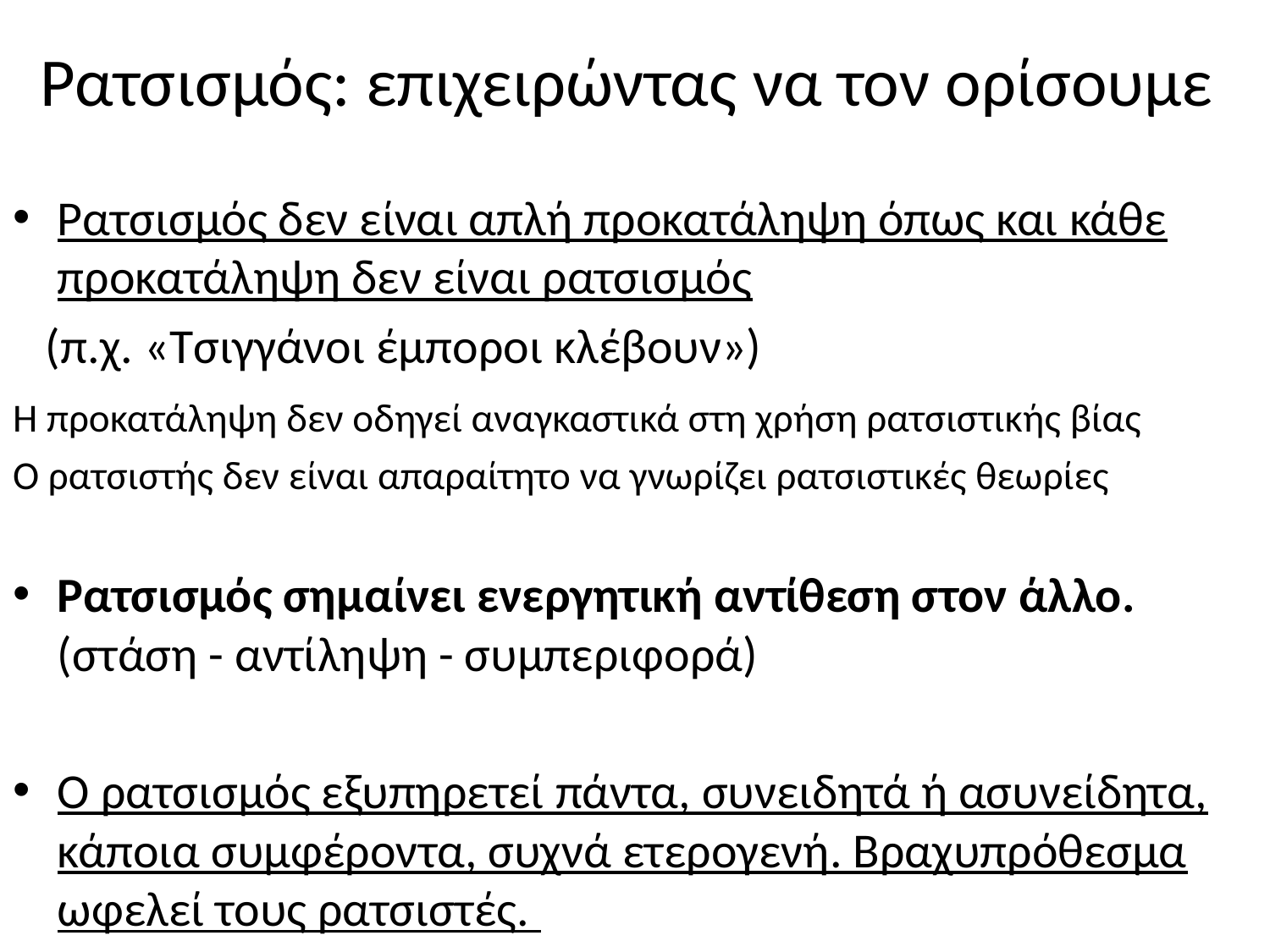

# Ρατσισμός: επιχειρώντας να τον ορίσουμε
Ρατσισμός δεν είναι απλή προκατάληψη όπως και κάθε προκατάληψη δεν είναι ρατσισμός
   (π.χ. «Τσιγγάνοι έμποροι κλέβουν»)
Η προκατάληψη δεν οδηγεί αναγκαστικά στη χρήση ρατσιστικής βίας
Ο ρατσιστής δεν είναι απαραίτητο να γνωρίζει ρατσιστικές θεωρίες

Ρατσισμός σημαίνει ενεργητική αντίθεση στον άλλο.  (στάση - αντίληψη - συμπεριφορά)

Ο ρατσισμός εξυπηρετεί πάντα, συνειδητά ή ασυνείδητα, κάποια συμφέροντα, συχνά ετερογενή. Βραχυπρόθεσμα ωφελεί τους ρατσιστές.